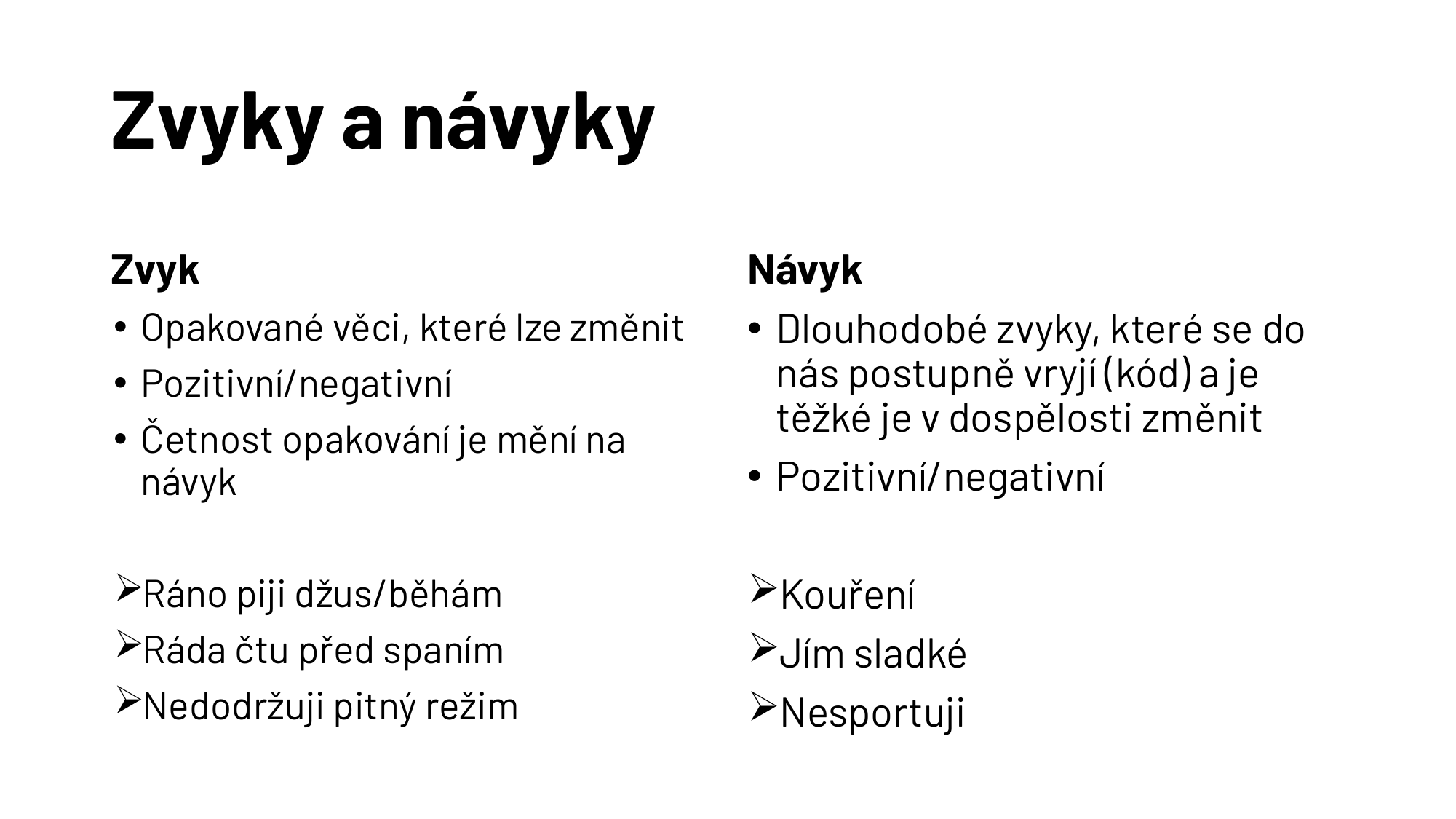

# Zvyky a návyky
Zvyk
Návyk
Opakované věci, které lze změnit
Pozitivní/negativní
Četnost opakování je mění na návyk

Ráno piji džus/běhám
Ráda čtu před spaním
Nedodržuji pitný režim

Dlouhodobé zvyky, které se do nás postupně vryjí (kód) a je těžké je v dospělosti změnit
Pozitivní/negativní

Kouření
Jím sladké
Nesportuji